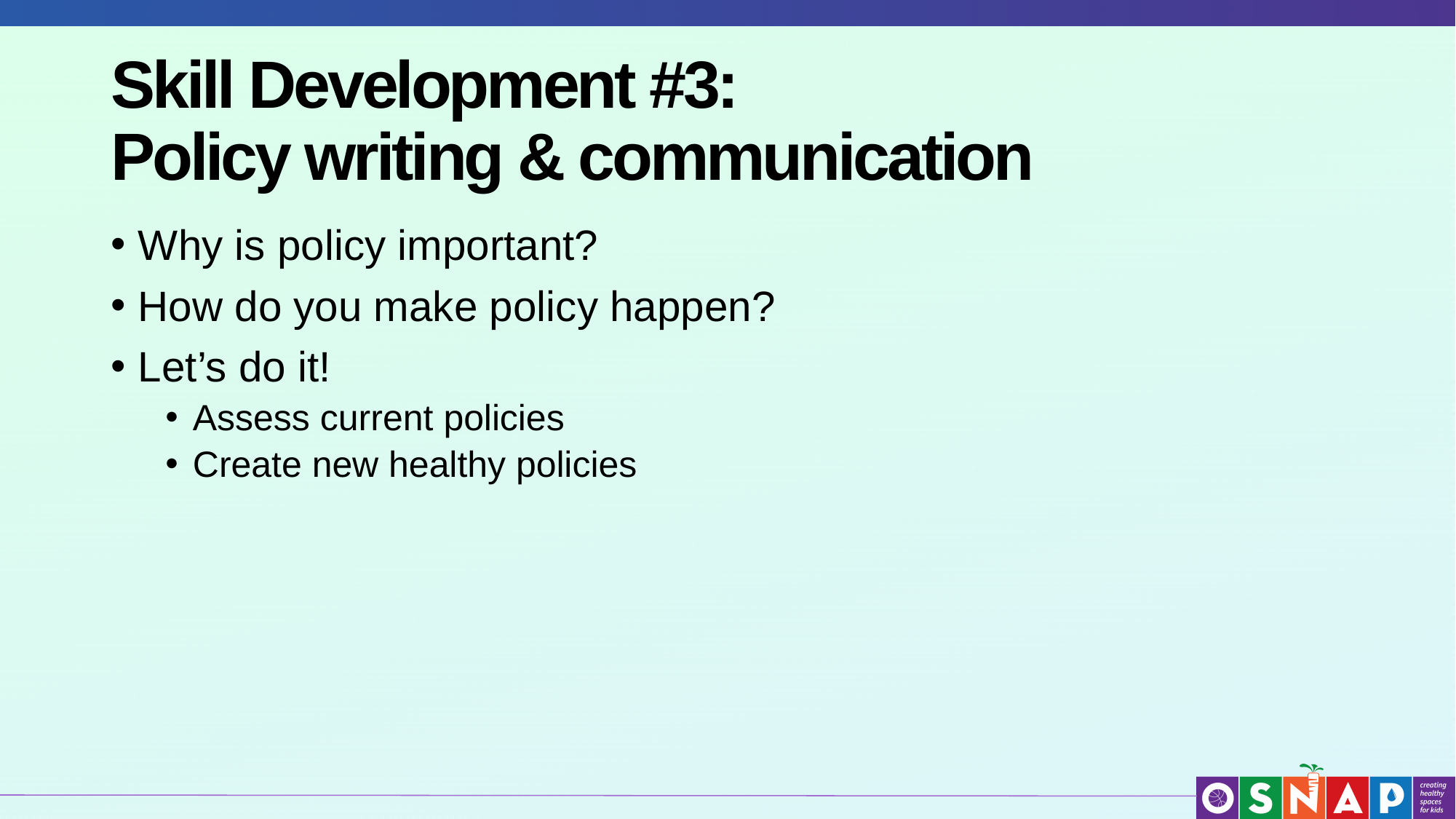

# Skill Development #3: Policy writing & communication
Why is policy important?
How do you make policy happen?
Let’s do it!
Assess current policies
Create new healthy policies